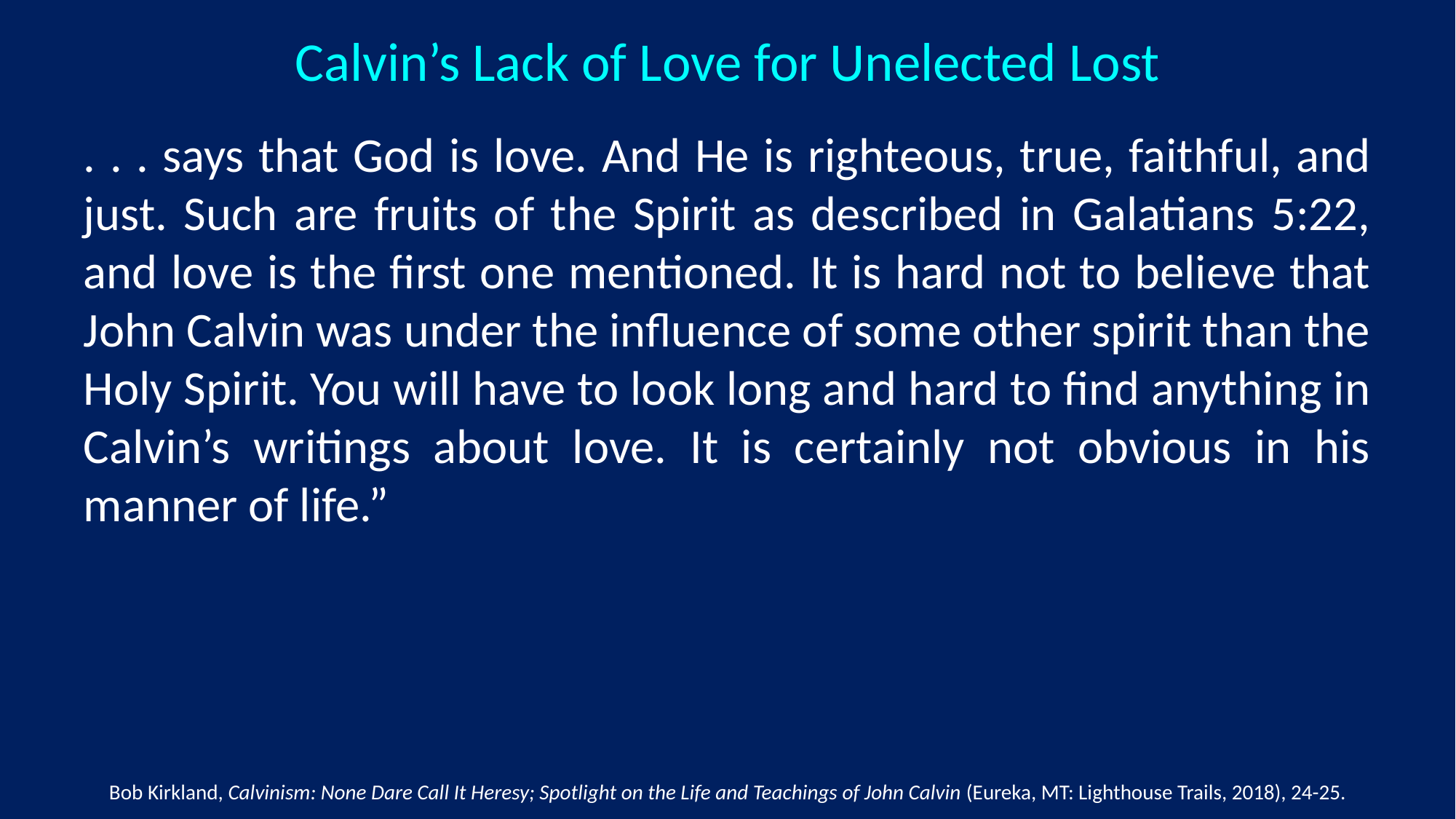

# Calvin’s Lack of Love for Unelected Lost
. . . says that God is love. And He is righteous, true, faithful, and just. Such are fruits of the Spirit as described in Galatians 5:22, and love is the first one mentioned. It is hard not to believe that John Calvin was under the influence of some other spirit than the Holy Spirit. You will have to look long and hard to find anything in Calvin’s writings about love. It is certainly not obvious in his manner of life.”
Bob Kirkland, Calvinism: None Dare Call It Heresy; Spotlight on the Life and Teachings of John Calvin (Eureka, MT: Lighthouse Trails, 2018), 24-25.